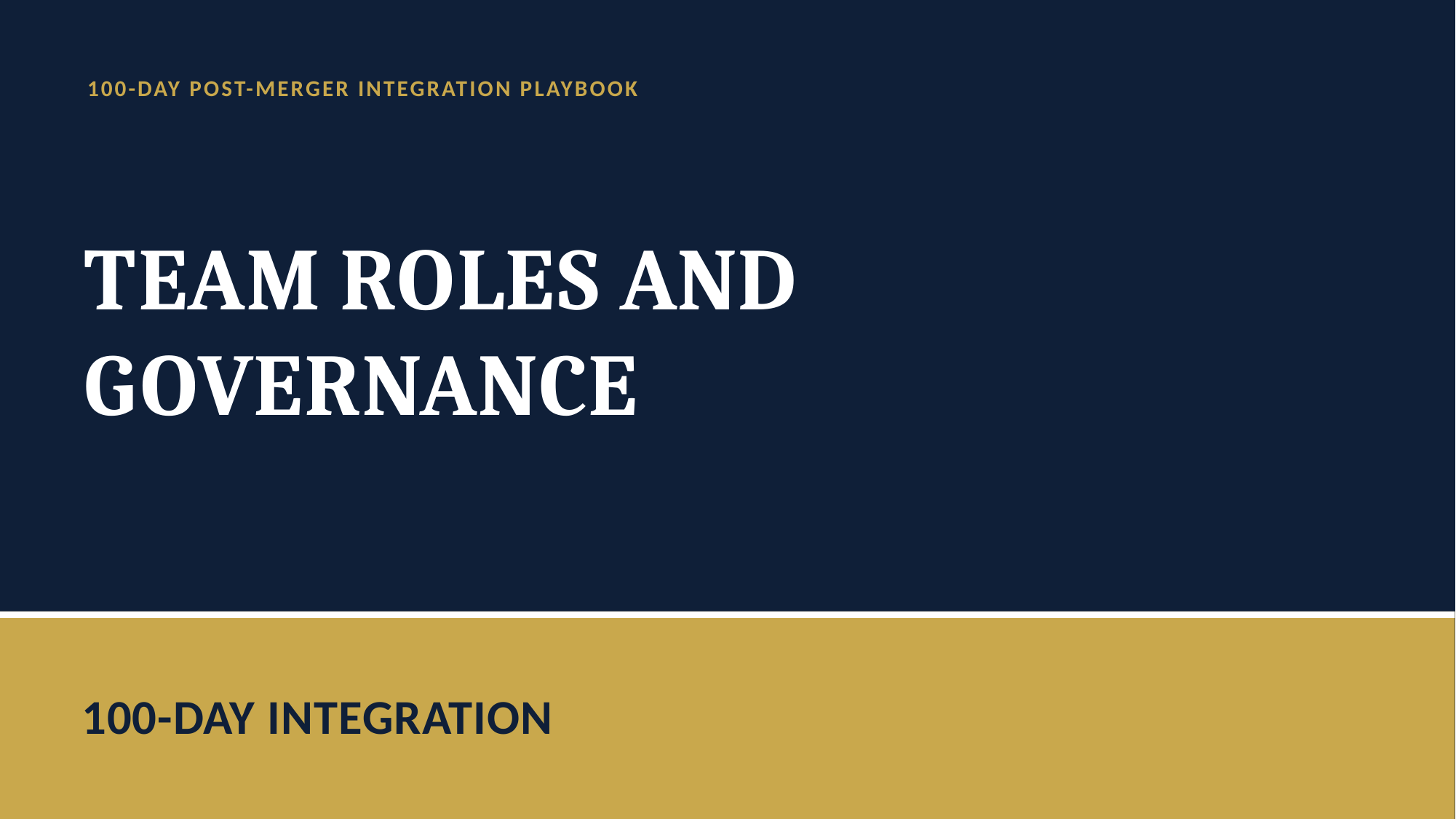

100-DAY POST-MERGER INTEGRATION PLAYBOOK
TEAM ROLES AND GOVERNANCE

100-DAY INTEGRATION